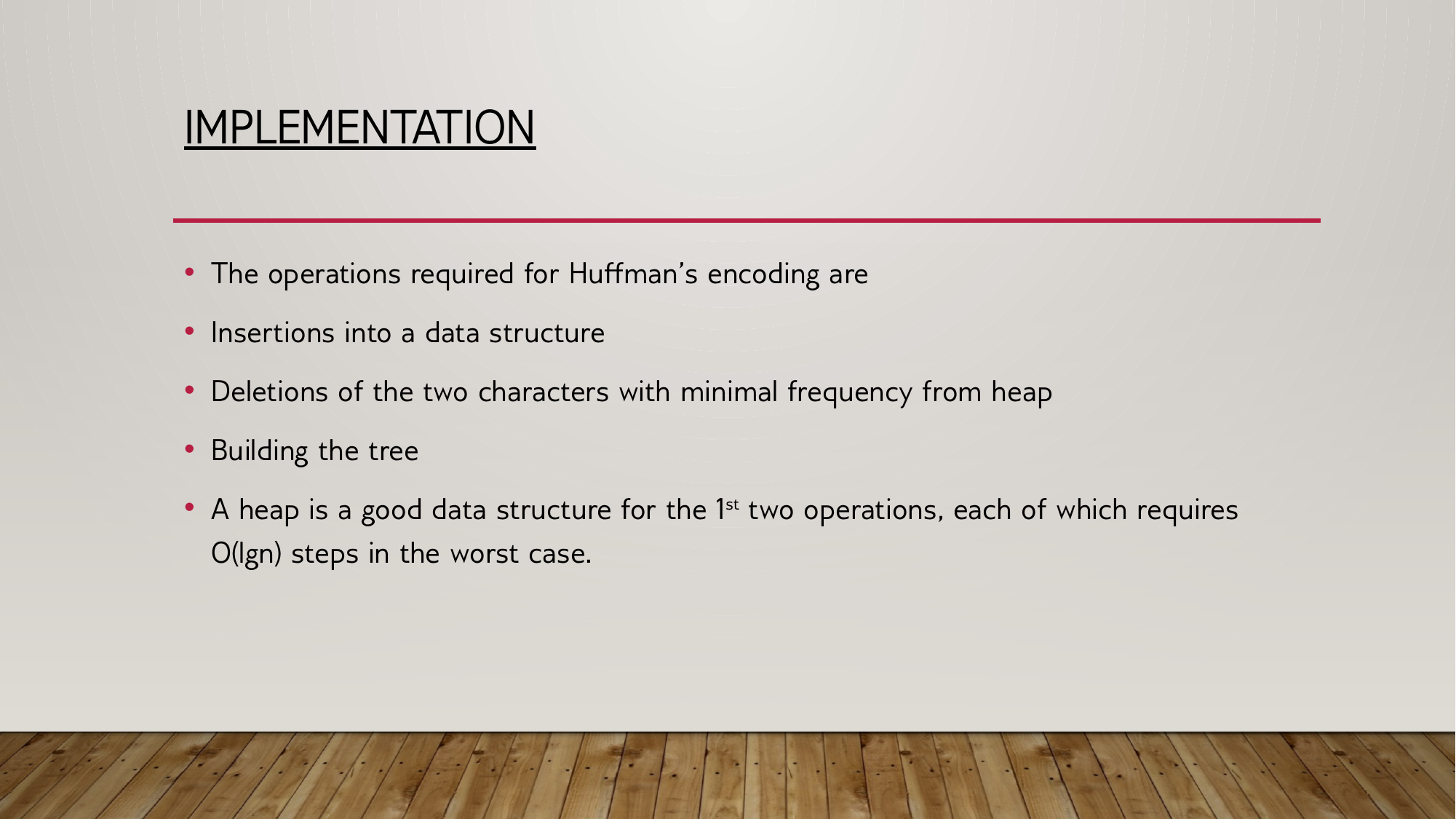

# Implementation
The operations required for Huffman’s encoding are
Insertions into a data structure
Deletions of the two characters with minimal frequency from heap
Building the tree
A heap is a good data structure for the 1st two operations, each of which requires O(lgn) steps in the worst case.